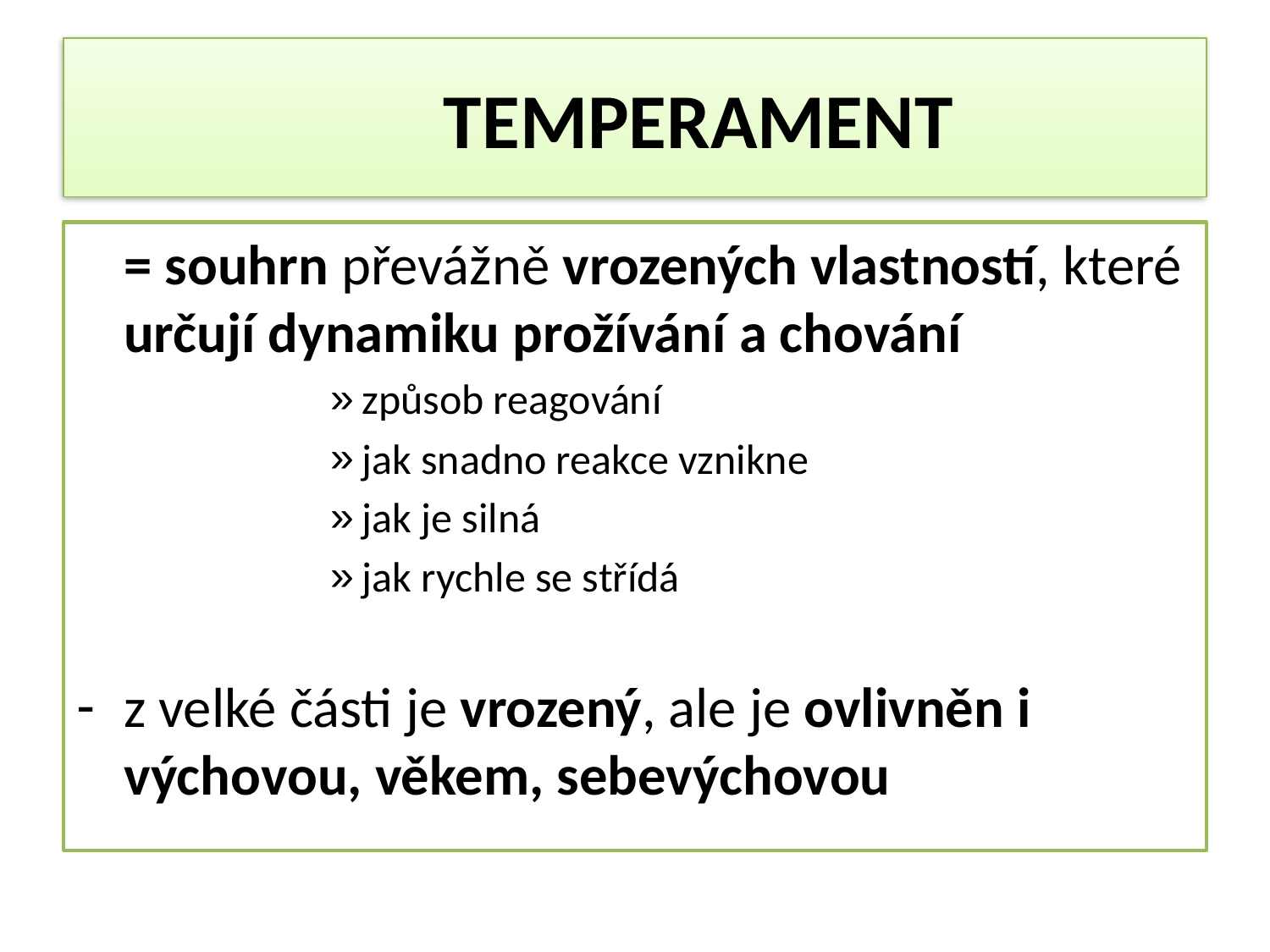

# TEMPERAMENT
	= souhrn převážně vrozených vlastností, které určují dynamiku prožívání a chování
způsob reagování
jak snadno reakce vznikne
jak je silná
jak rychle se střídá

z velké části je vrozený, ale je ovlivněn i výchovou, věkem, sebevýchovou